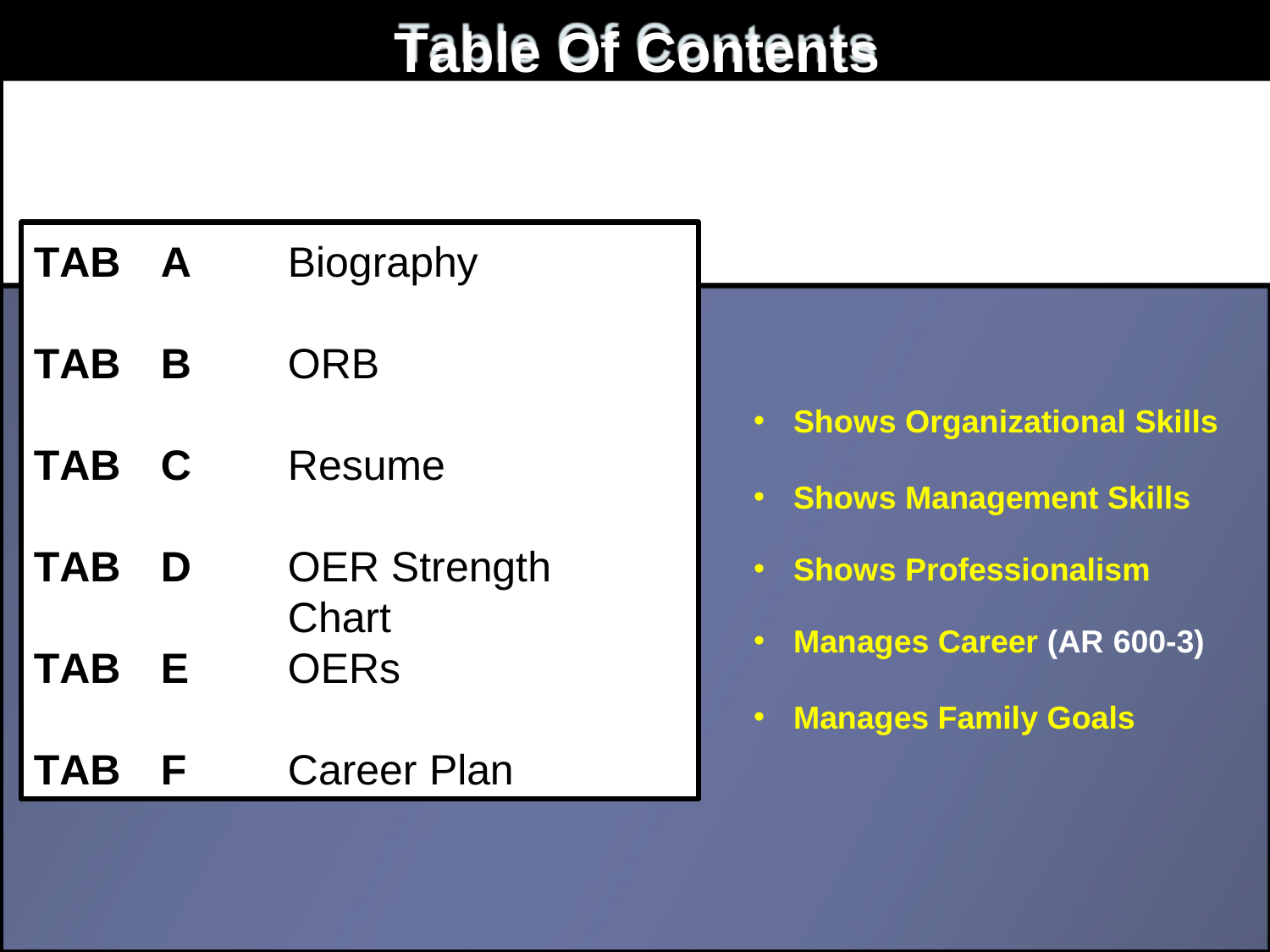

# Table Of Contents

TAB	A
Biography

TAB	B
ORB
Shows Organizational Skills
TAB	C
Resume
Shows Management Skills
TAB	D
OER Strength Chart
Shows Professionalism
Manages Career (AR 600-3)
TAB	E
OERs
Manages Family Goals
TAB	F
Career Plan